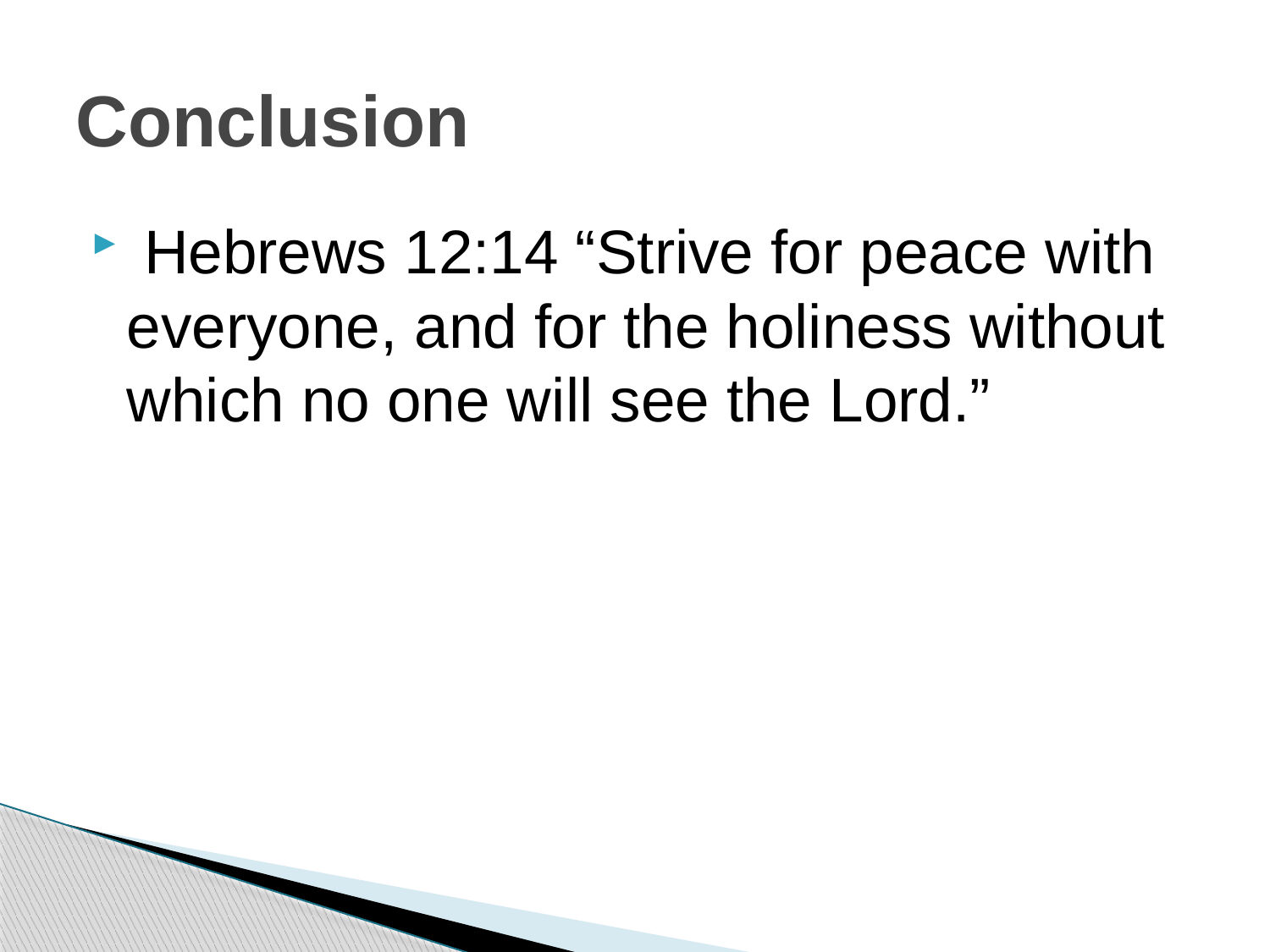

# Conclusion
 Hebrews 12:14 “Strive for peace with everyone, and for the holiness without which no one will see the Lord.”